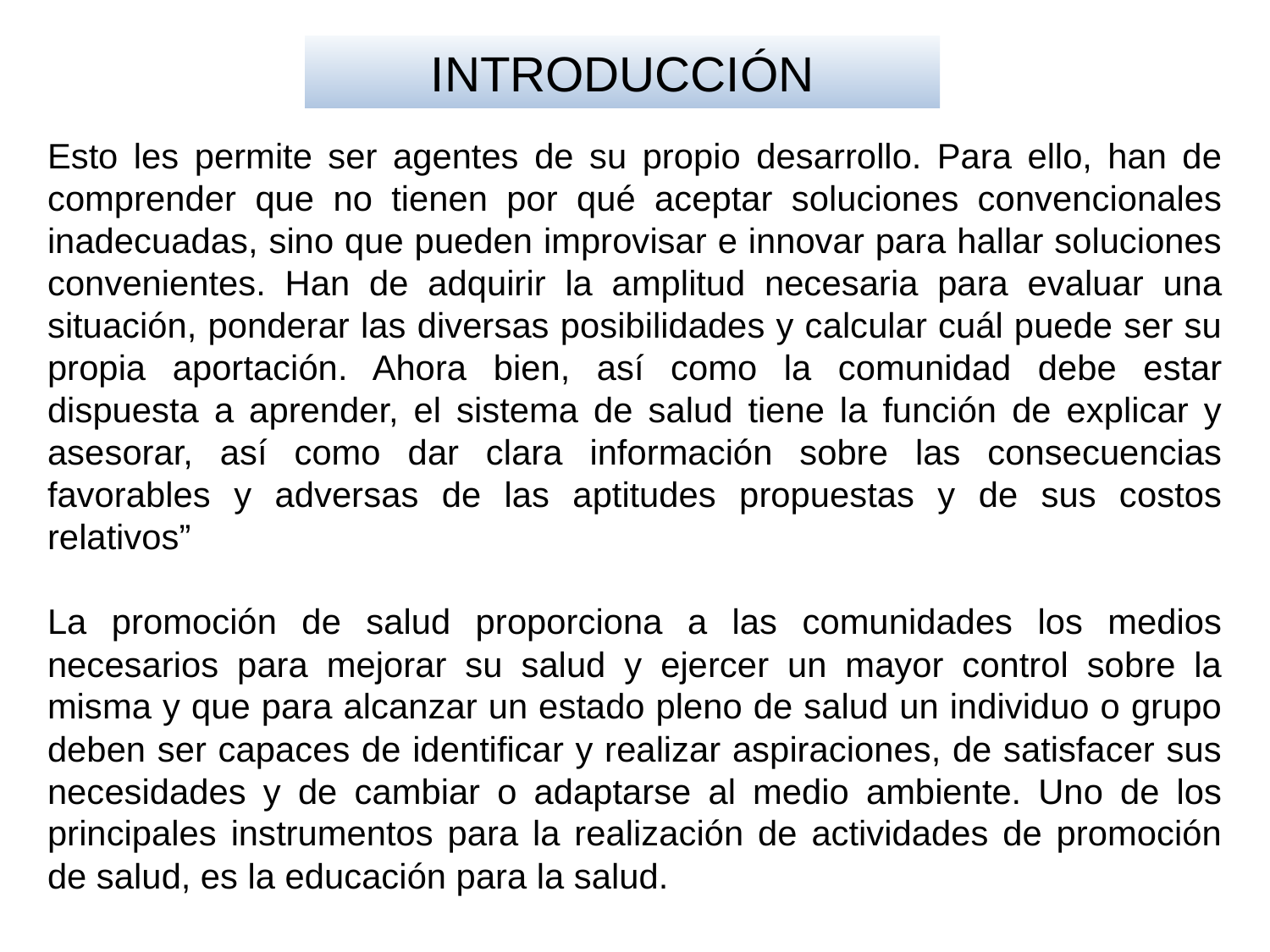

INTRODUCCIÓN
Esto les permite ser agentes de su propio desarrollo. Para ello, han de comprender que no tienen por qué aceptar soluciones convencionales inadecuadas, sino que pueden improvisar e innovar para hallar soluciones convenientes. Han de adquirir la amplitud necesaria para evaluar una situación, ponderar las diversas posibilidades y calcular cuál puede ser su propia aportación. Ahora bien, así como la comunidad debe estar dispuesta a aprender, el sistema de salud tiene la función de explicar y asesorar, así como dar clara información sobre las consecuencias favorables y adversas de las aptitudes propuestas y de sus costos relativos”

La promoción de salud proporciona a las comunidades los medios necesarios para mejorar su salud y ejercer un mayor control sobre la misma y que para alcanzar un estado pleno de salud un individuo o grupo deben ser capaces de identificar y realizar aspiraciones, de satisfacer sus necesidades y de cambiar o adaptarse al medio ambiente. Uno de los principales instrumentos para la realización de actividades de promoción de salud, es la educación para la salud.